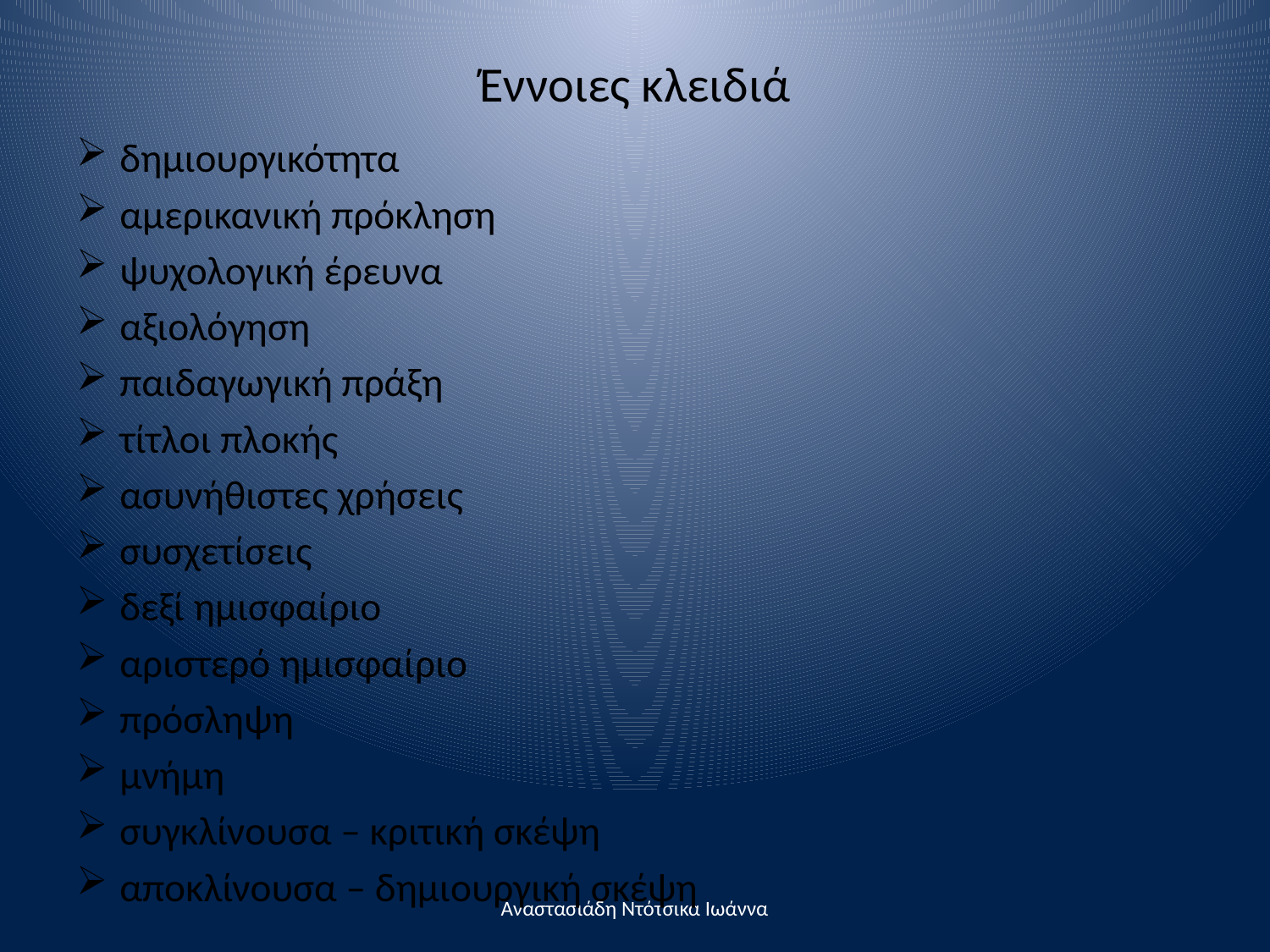

# Έννοιες κλειδιά
δημιουργικότητα
αμερικανική πρόκληση
ψυχολογική έρευνα
αξιολόγηση
παιδαγωγική πράξη
τίτλοι πλοκής
ασυνήθιστες χρήσεις
συσχετίσεις
δεξί ημισφαίριο
αριστερό ημισφαίριο
πρόσληψη
μνήμη
συγκλίνουσα – κριτική σκέψη
αποκλίνουσα – δημιουργική σκέψη
Αναστασιάδη Ντότσικα Ιωάννα